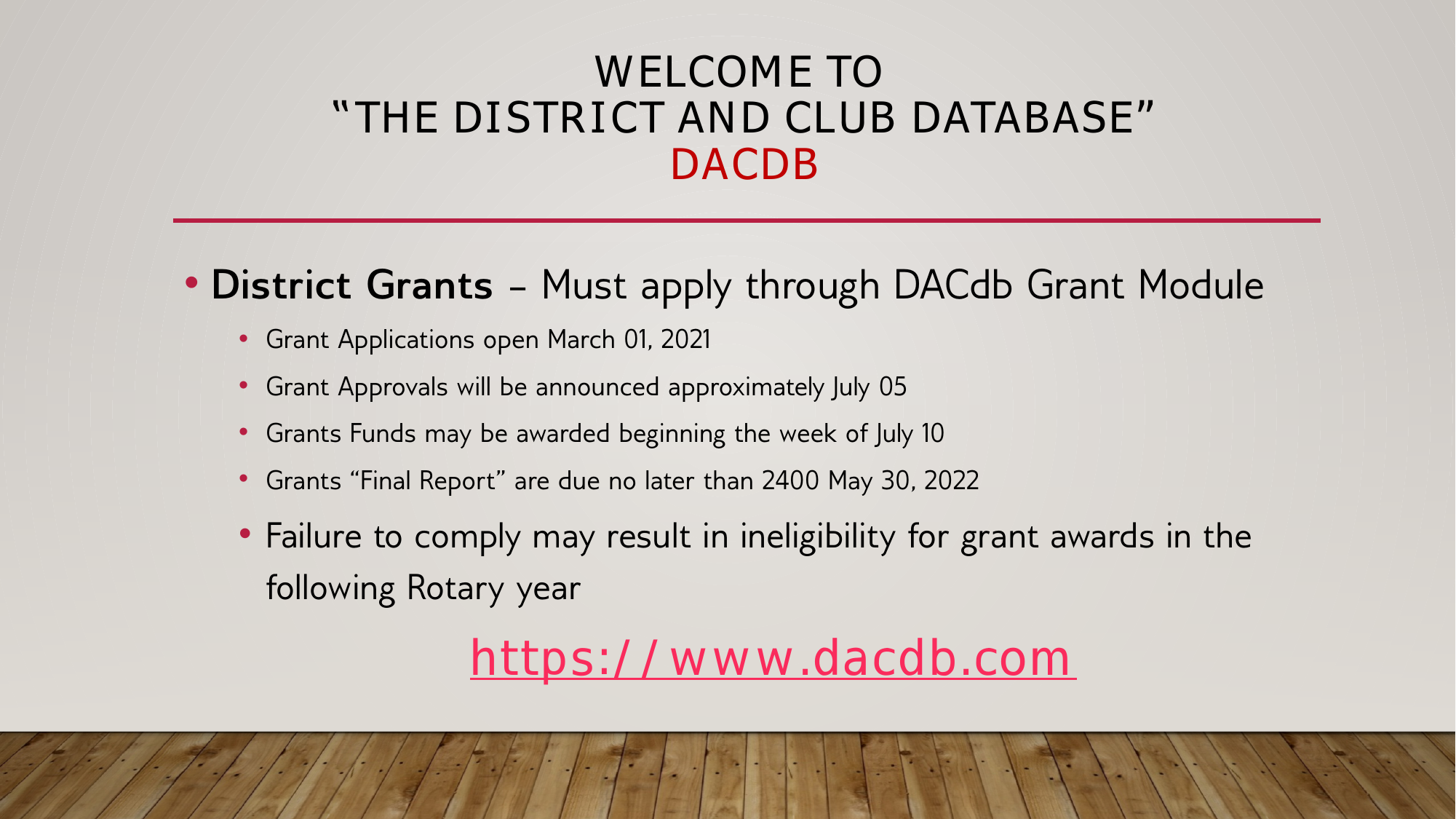

# Welcome to “The District and Club database” DACdb
District Grants – Must apply through DACdb Grant Module
Grant Applications open March 01, 2021
Grant Approvals will be announced approximately July 05
Grants Funds may be awarded beginning the week of July 10
Grants “Final Report” are due no later than 2400 May 30, 2022
Failure to comply may result in ineligibility for grant awards in the following Rotary year
https://www.dacdb.com